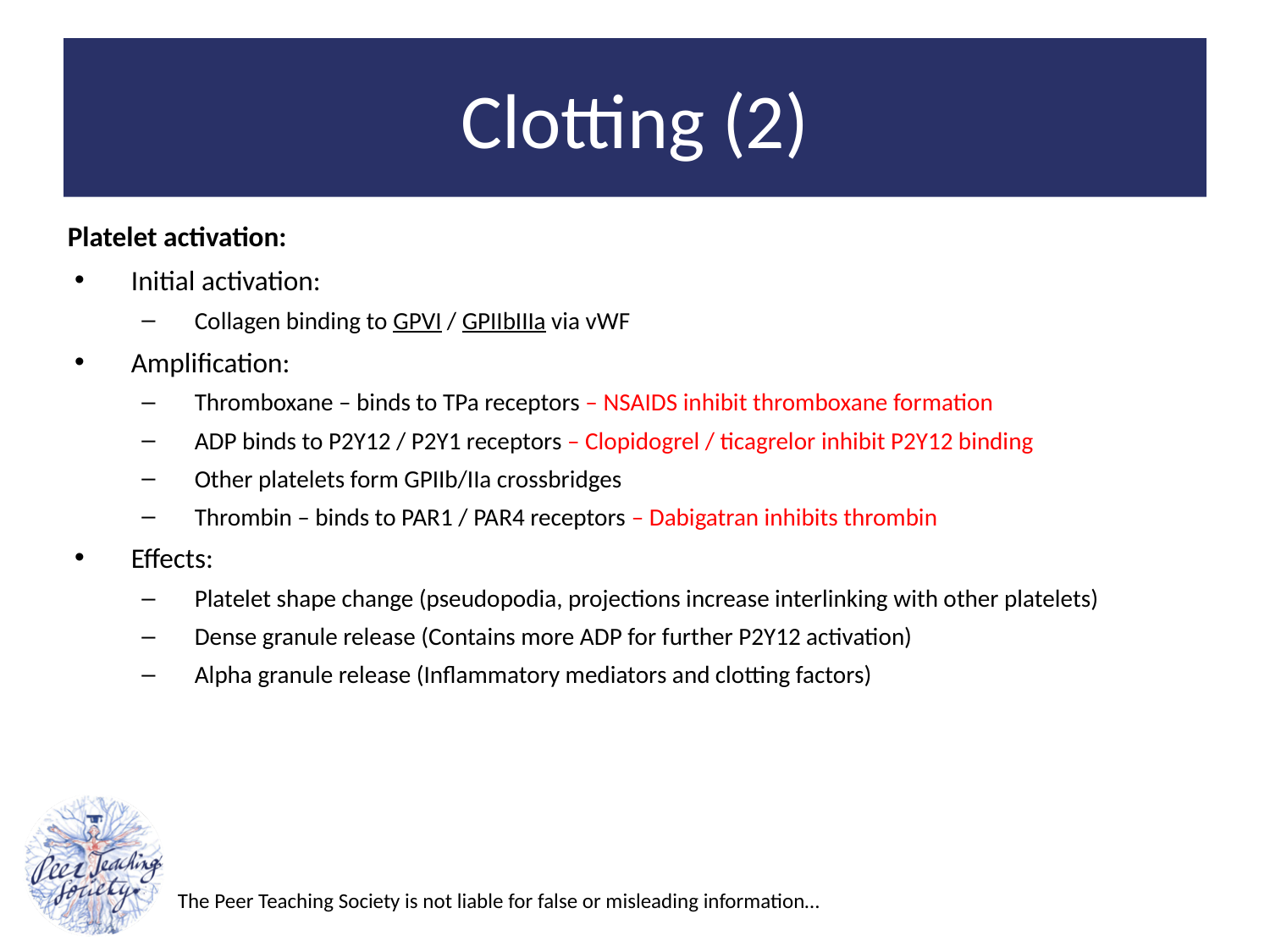

# Clotting (2)
Platelet activation:
Initial activation:
Collagen binding to GPVI / GPIIbIIIa via vWF
Amplification:
Thromboxane – binds to TPa receptors – NSAIDS inhibit thromboxane formation
ADP binds to P2Y12 / P2Y1 receptors – Clopidogrel / ticagrelor inhibit P2Y12 binding
Other platelets form GPIIb/IIa crossbridges
Thrombin – binds to PAR1 / PAR4 receptors – Dabigatran inhibits thrombin
Effects:
Platelet shape change (pseudopodia, projections increase interlinking with other platelets)
Dense granule release (Contains more ADP for further P2Y12 activation)
Alpha granule release (Inflammatory mediators and clotting factors)